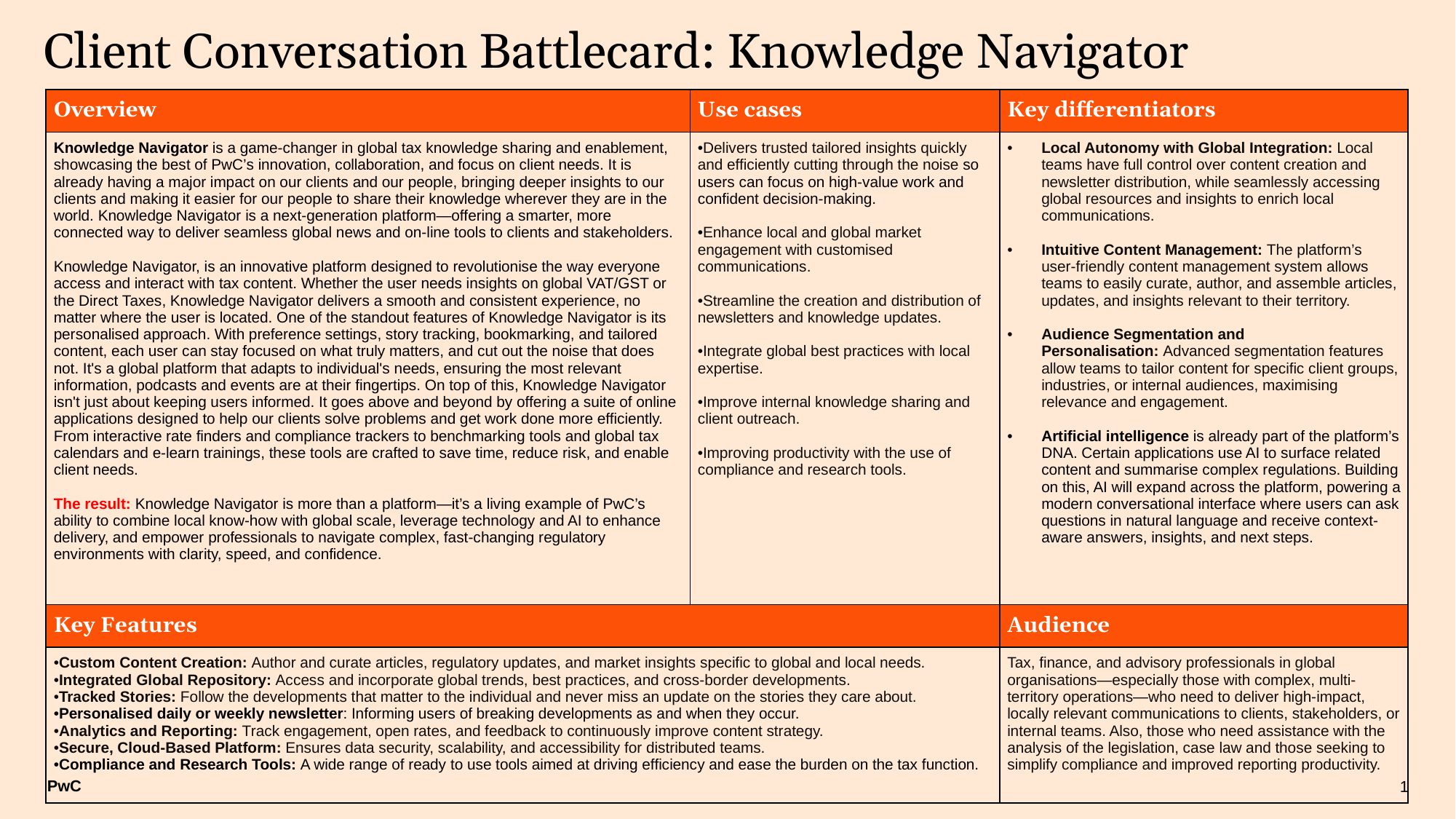

# Client Conversation Battlecard: Knowledge Navigator
| Overview | Use cases | Key differentiators |
| --- | --- | --- |
| Knowledge Navigator is a game-changer in global tax knowledge sharing and enablement, showcasing the best of PwC’s innovation, collaboration, and focus on client needs. It is already having a major impact on our clients and our people, bringing deeper insights to our clients and making it easier for our people to share their knowledge wherever they are in the world. Knowledge Navigator is a next-generation platform—offering a smarter, more connected way to deliver seamless global news and on-line tools to clients and stakeholders. Knowledge Navigator, is an innovative platform designed to revolutionise the way everyone access and interact with tax content. Whether the user needs insights on global VAT/GST or the Direct Taxes, Knowledge Navigator delivers a smooth and consistent experience, no matter where the user is located. One of the standout features of Knowledge Navigator is its personalised approach. With preference settings, story tracking, bookmarking, and tailored content, each user can stay focused on what truly matters, and cut out the noise that does not. It's a global platform that adapts to individual's needs, ensuring the most relevant information, podcasts and events are at their fingertips. On top of this, Knowledge Navigator isn't just about keeping users informed. It goes above and beyond by offering a suite of online applications designed to help our clients solve problems and get work done more efficiently. From interactive rate finders and compliance trackers to benchmarking tools and global tax calendars and e-learn trainings, these tools are crafted to save time, reduce risk, and enable client needs. The result: Knowledge Navigator is more than a platform—it’s a living example of PwC’s ability to combine local know-how with global scale, leverage technology and AI to enhance delivery, and empower professionals to navigate complex, fast-changing regulatory environments with clarity, speed, and confidence. | Delivers trusted tailored insights quickly and efficiently cutting through the noise so users can focus on high-value work and confident decision-making. Enhance local and global market engagement with customised communications. Streamline the creation and distribution of newsletters and knowledge updates. Integrate global best practices with local expertise. Improve internal knowledge sharing and client outreach. Improving productivity with the use of compliance and research tools. | Local Autonomy with Global Integration: Local teams have full control over content creation and newsletter distribution, while seamlessly accessing global resources and insights to enrich local communications. Intuitive Content Management: The platform’s user-friendly content management system allows teams to easily curate, author, and assemble articles, updates, and insights relevant to their territory. Audience Segmentation and Personalisation: Advanced segmentation features allow teams to tailor content for specific client groups, industries, or internal audiences, maximising relevance and engagement. Artificial intelligence is already part of the platform’s DNA. Certain applications use AI to surface related content and summarise complex regulations. Building on this, AI will expand across the platform, powering a modern conversational interface where users can ask questions in natural language and receive context-aware answers, insights, and next steps. |
| Key Features |  | Audience |
| Custom Content Creation: Author and curate articles, regulatory updates, and market insights specific to global and local needs. Integrated Global Repository: Access and incorporate global trends, best practices, and cross-border developments. Tracked Stories: Follow the developments that matter to the individual and never miss an update on the stories they care about. Personalised daily or weekly newsletter: Informing users of breaking developments as and when they occur. Analytics and Reporting: Track engagement, open rates, and feedback to continuously improve content strategy. Secure, Cloud-Based Platform: Ensures data security, scalability, and accessibility for distributed teams. Compliance and Research Tools: A wide range of ready to use tools aimed at driving efficiency and ease the burden on the tax function. |  | Tax, finance, and advisory professionals in global organisations—especially those with complex, multi-territory operations—who need to deliver high-impact, locally relevant communications to clients, stakeholders, or internal teams. Also, those who need assistance with the analysis of the legislation, case law and those seeking to simplify compliance and improved reporting productivity. |
1